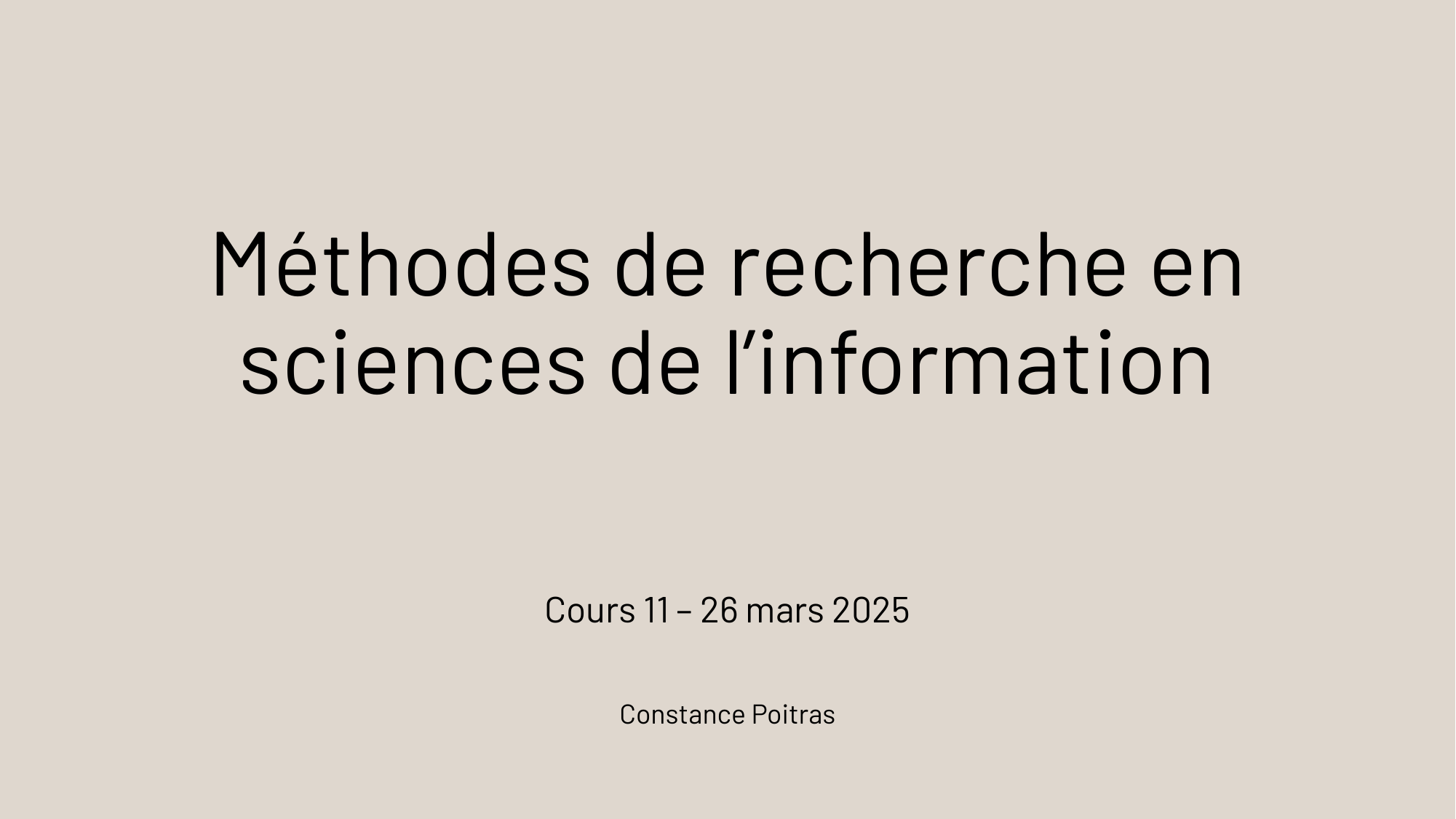

# Méthodes de recherche en sciences de l’information
Cours 11 – 26 mars 2025

Constance Poitras